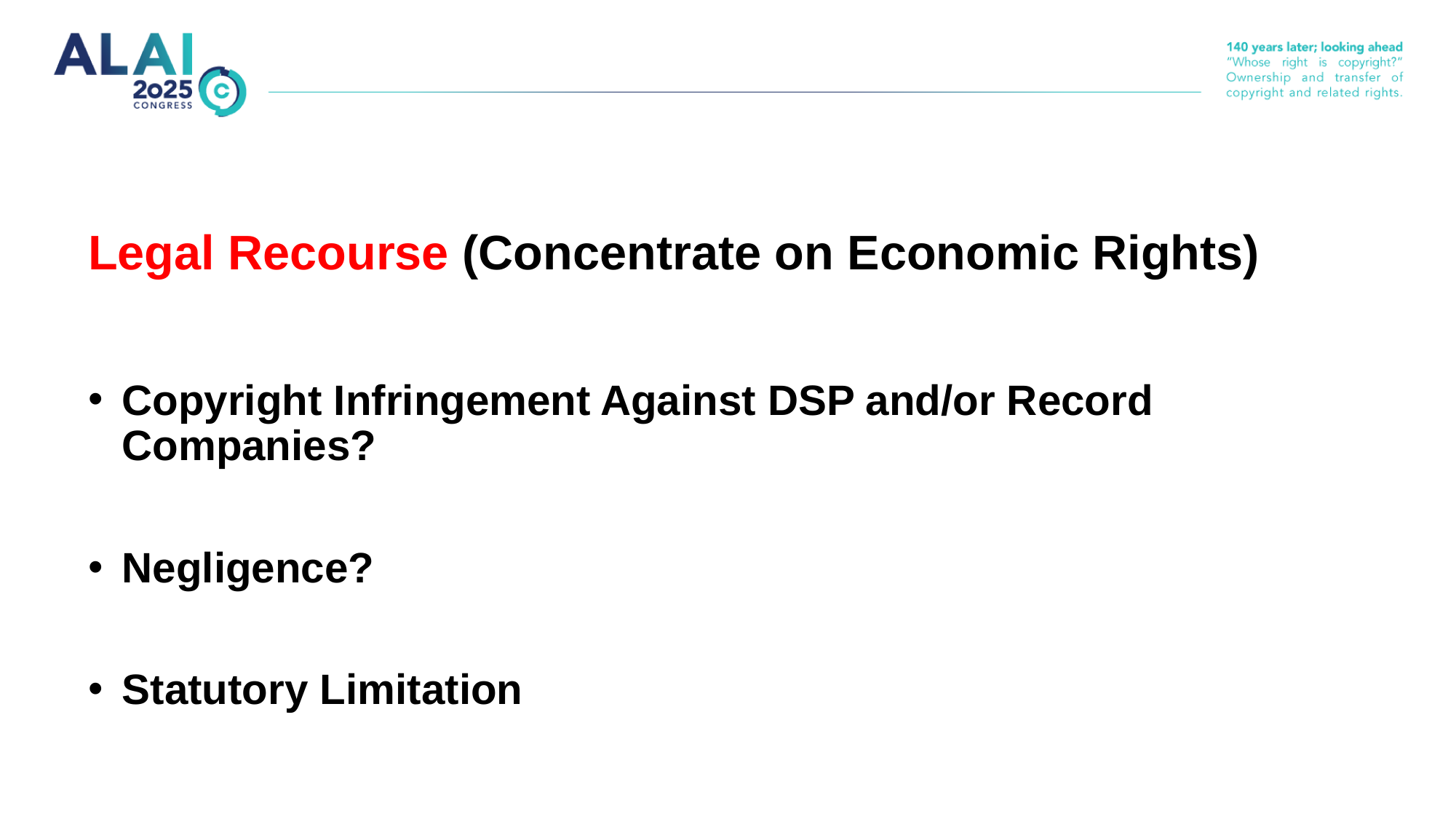

# Legal Recourse (Concentrate on Economic Rights)

Copyright Infringement Against DSP and/or Record Companies?

Negligence?

Statutory Limitation